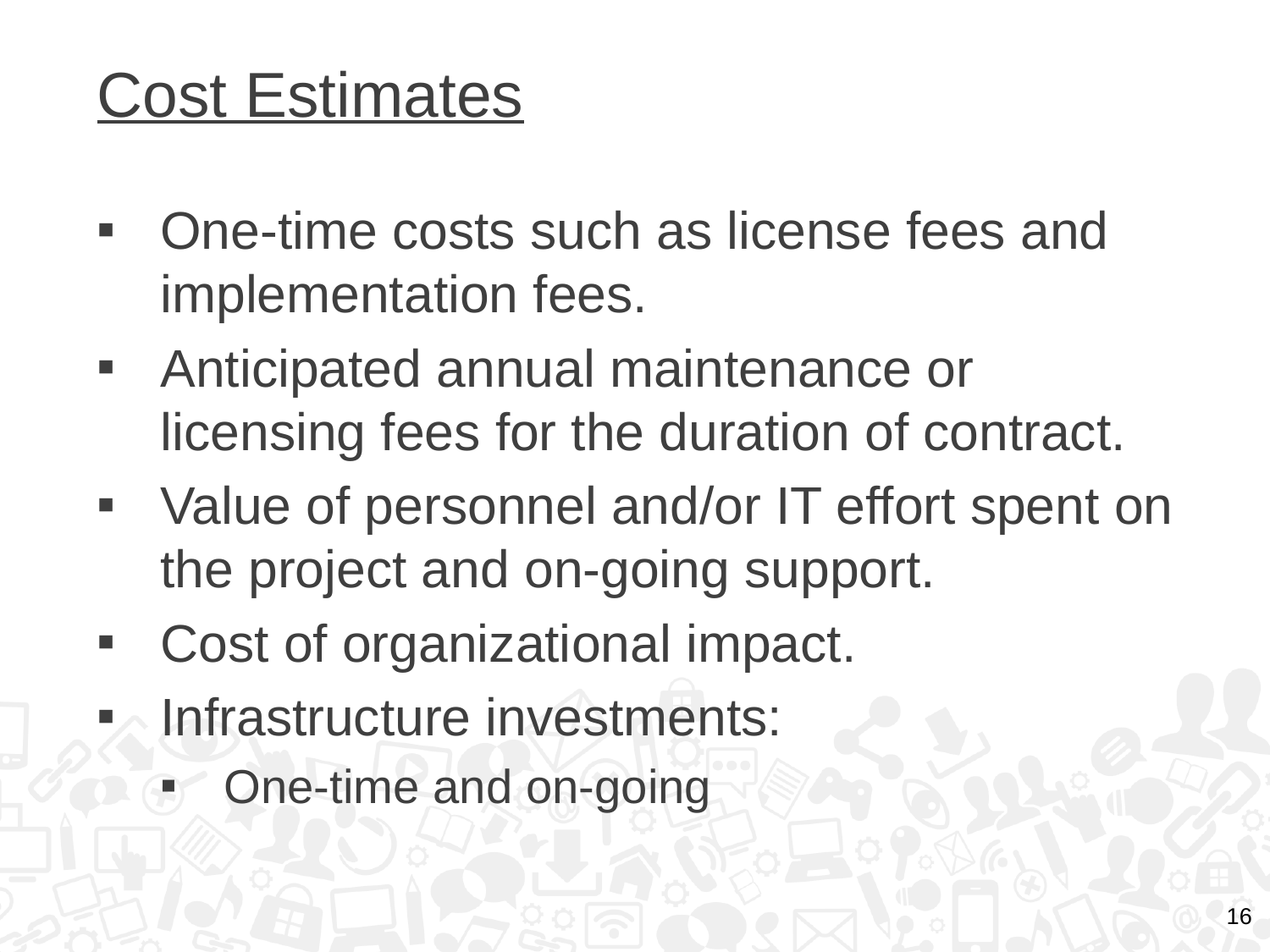

# Cost Estimates
One-time costs such as license fees and implementation fees.
Anticipated annual maintenance or licensing fees for the duration of contract.
Value of personnel and/or IT effort spent on the project and on-going support.
Cost of organizational impact.
Infrastructure investments:
One-time and on-going
16